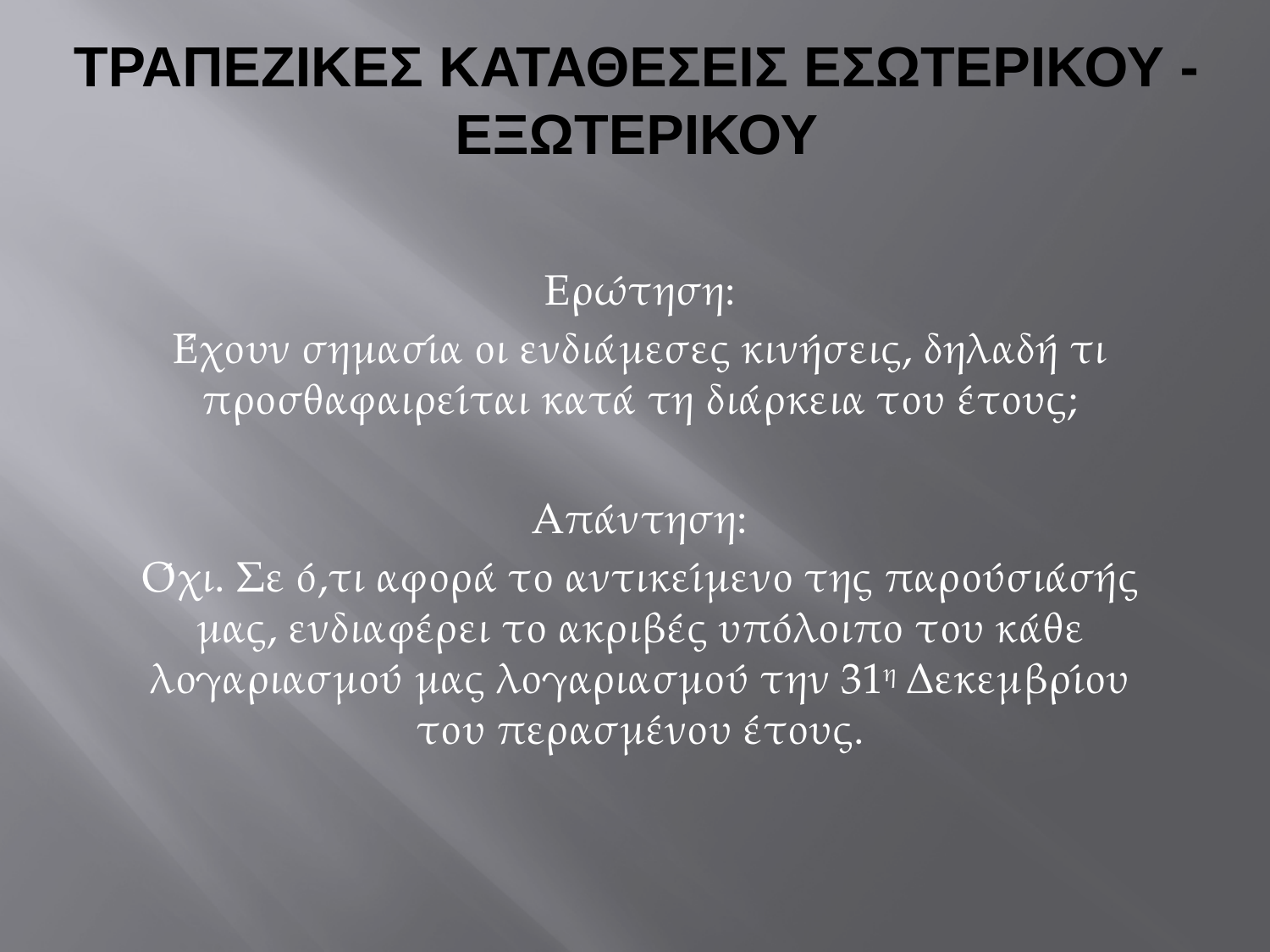

# Τραπεζικεσ Καταθεσεισ εσωτερικου - εξωτερικου
Ερώτηση:
Έχουν σημασία οι ενδιάμεσες κινήσεις, δηλαδή τι προσθαφαιρείται κατά τη διάρκεια του έτους;

Απάντηση:
Όχι. Σε ό,τι αφορά το αντικείμενο της παρούσιάσής μας, ενδιαφέρει το ακριβές υπόλοιπο του κάθε λογαριασμού μας λογαριασμού την 31η Δεκεμβρίου του περασμένου έτους.